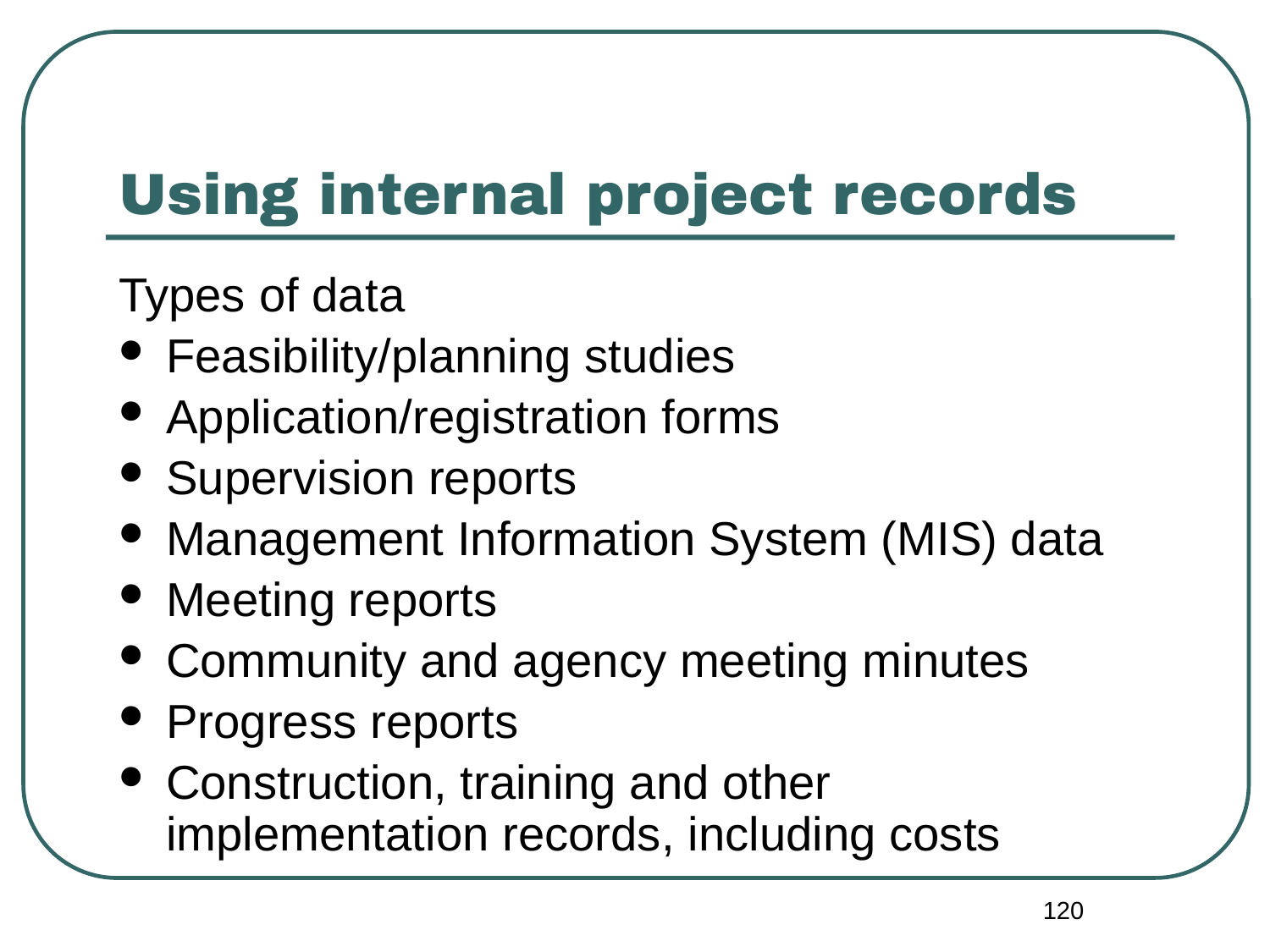

# Using internal project records
Types of data
Feasibility/planning studies
Application/registration forms
Supervision reports
Management Information System (MIS) data
Meeting reports
Community and agency meeting minutes
Progress reports
Construction, training and other implementation records, including costs
120